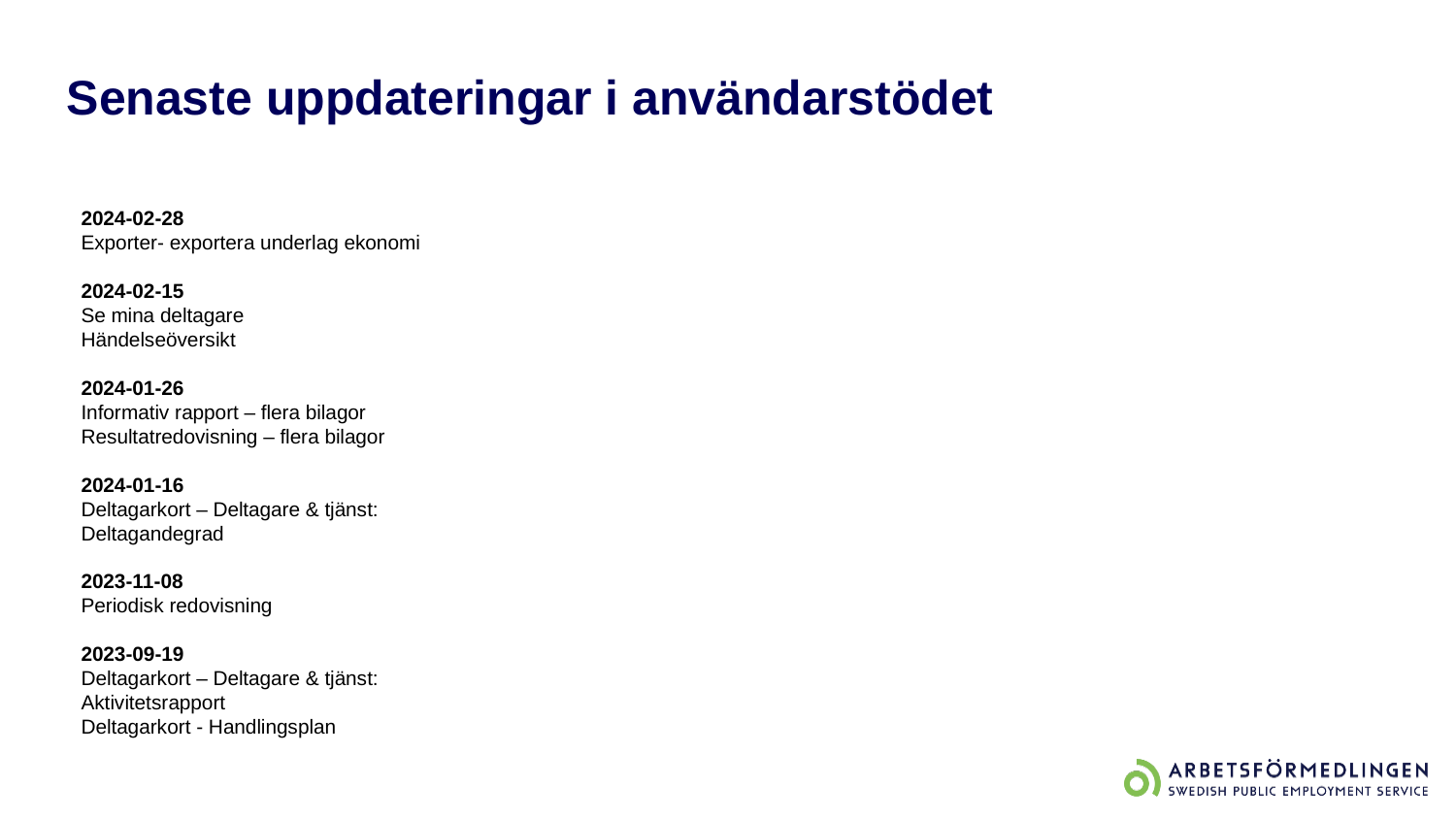

# Senaste uppdateringar i användarstödet
2024-02-28
Exporter- exportera underlag ekonomi

2024-02-15
Se mina deltagare
Händelseöversikt

2024-01-26
Informativ rapport – flera bilagor
Resultatredovisning – flera bilagor

2024-01-16
Deltagarkort – Deltagare & tjänst: Deltagandegrad

2023-11-08
Periodisk redovisning

2023-09-19
Deltagarkort – Deltagare & tjänst: Aktivitetsrapport
Deltagarkort - Handlingsplan